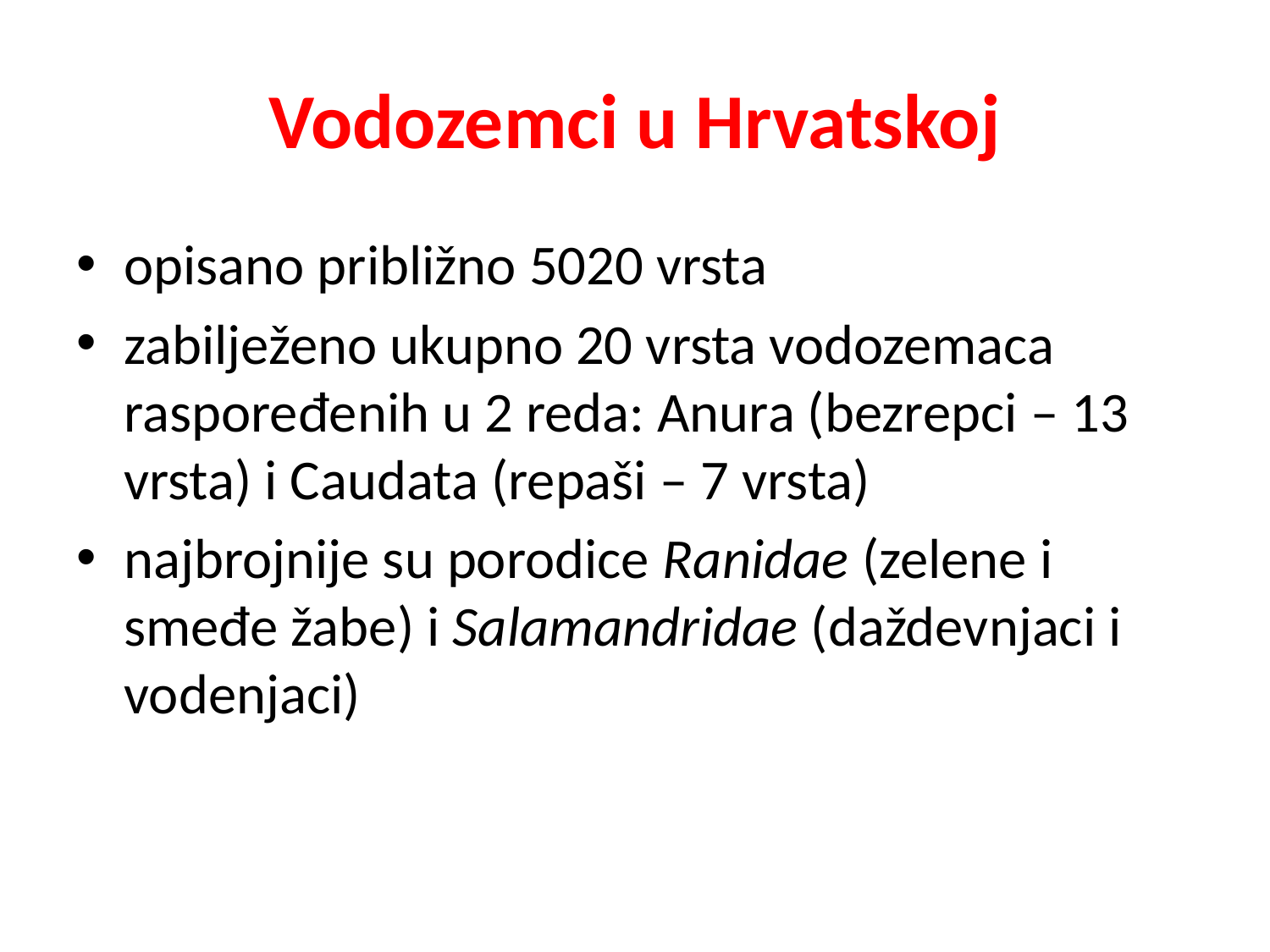

# Vodozemci u Hrvatskoj
opisano približno 5020 vrsta
zabilježeno ukupno 20 vrsta vodozemaca raspoređenih u 2 reda: Anura (bezrepci – 13 vrsta) i Caudata (repaši – 7 vrsta)
najbrojnije su porodice Ranidae (zelene i smeđe žabe) i Salamandridae (daždevnjaci i vodenjaci)